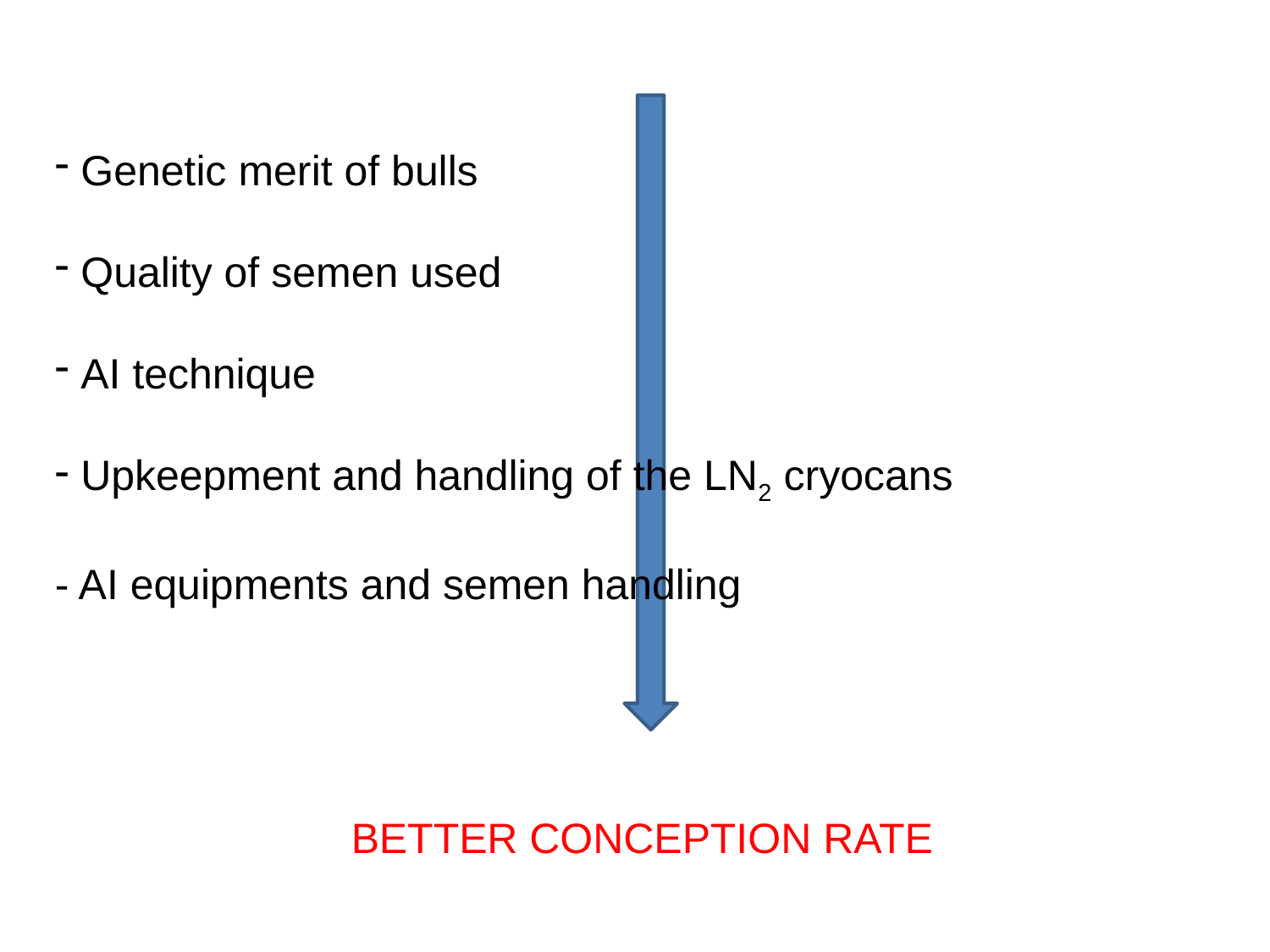

Genetic merit of bulls

 Quality of semen used

 AI technique

 Upkeepment and handling of the LN2 cryocans

- AI equipments and semen handling

                         BETTER CONCEPTION RATE